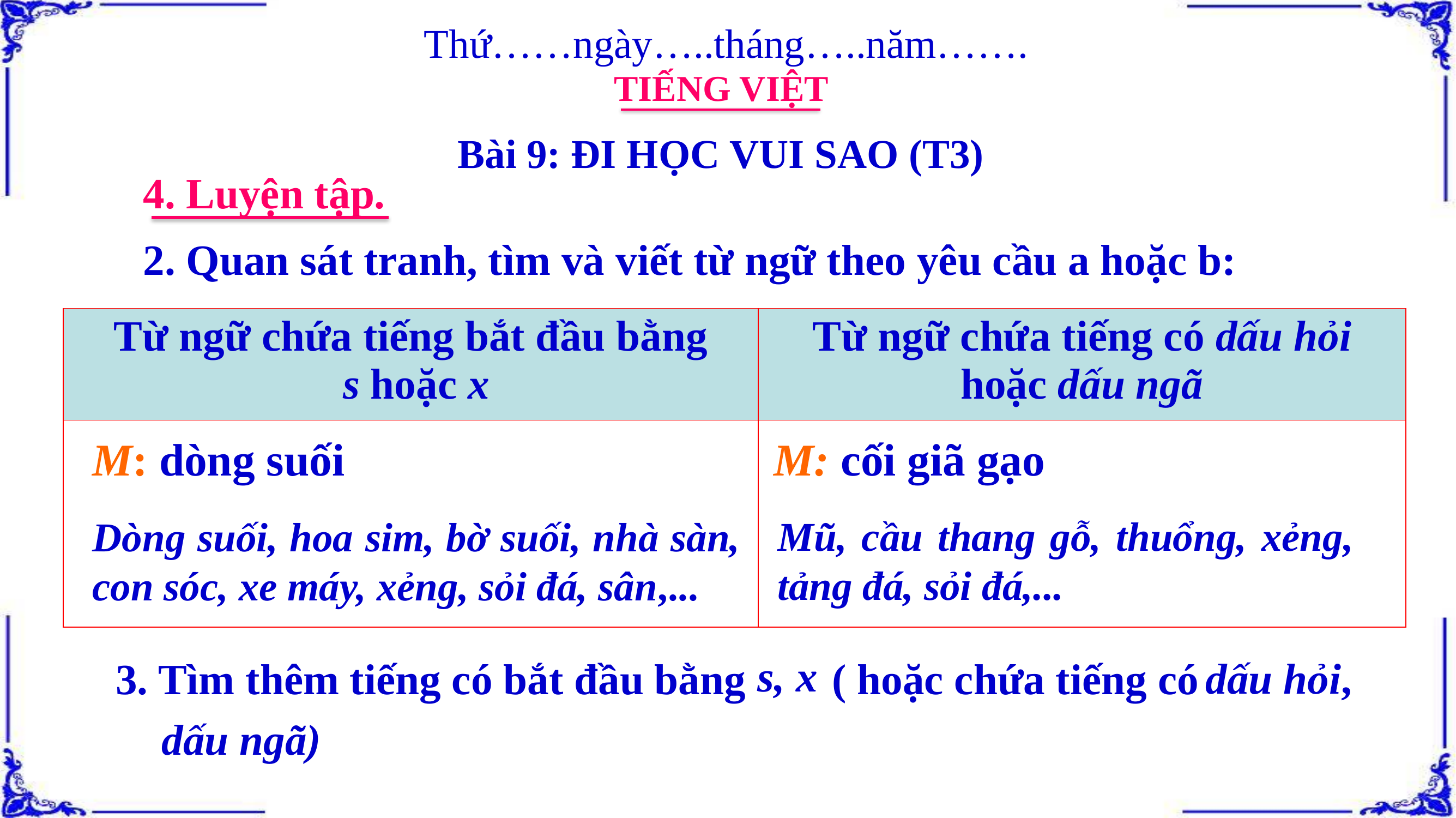

Thứ……ngày…..tháng…..năm…….
TIẾNG VIỆT
Bài 9: ĐI HỌC VUI SAO (T3)
4. Luyện tập.
2. Quan sát tranh, tìm và viết từ ngữ theo yêu cầu a hoặc b:

| Từ ngữ chứa tiếng bắt đầu bằng s hoặc x | Từ ngữ chứa tiếng có dấu hỏi hoặc dấu ngã |
| --- | --- |
|  |  |
M: dòng suối
M: cối giã gạo

Mũ, cầu thang gỗ, thuổng, xẻng, tảng đá, sỏi đá,...
Dòng suối, hoa sim, bờ suối, nhà sàn, con sóc, xe máy, xẻng, sỏi đá, sân,...
s, x
dấu hỏi,
3. Tìm thêm tiếng có bắt đầu bằng        ( hoặc chứa tiếng có

dấu ngã)